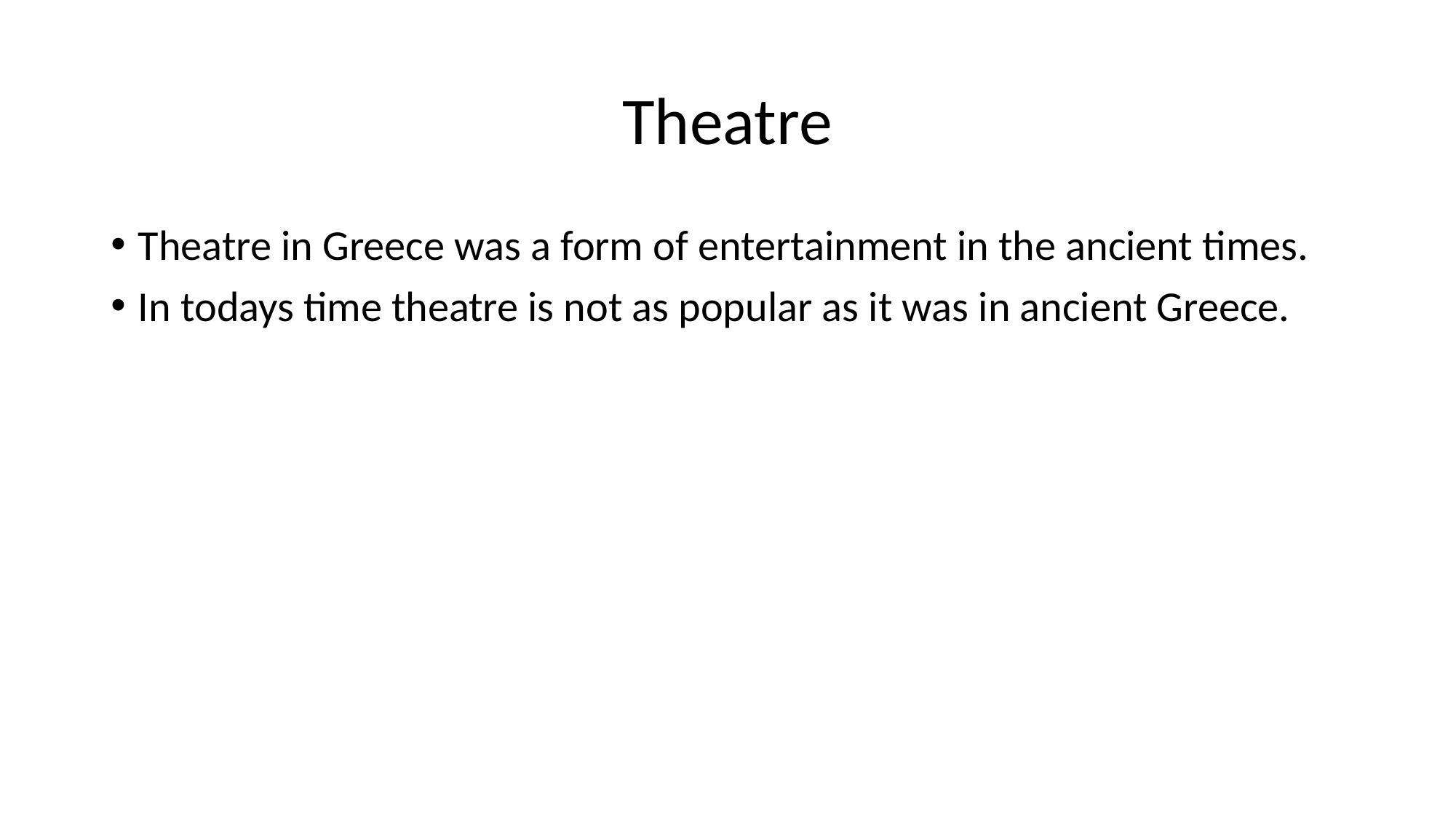

# Theatre
Theatre in Greece was a form of entertainment in the ancient times.
In todays time theatre is not as popular as it was in ancient Greece.